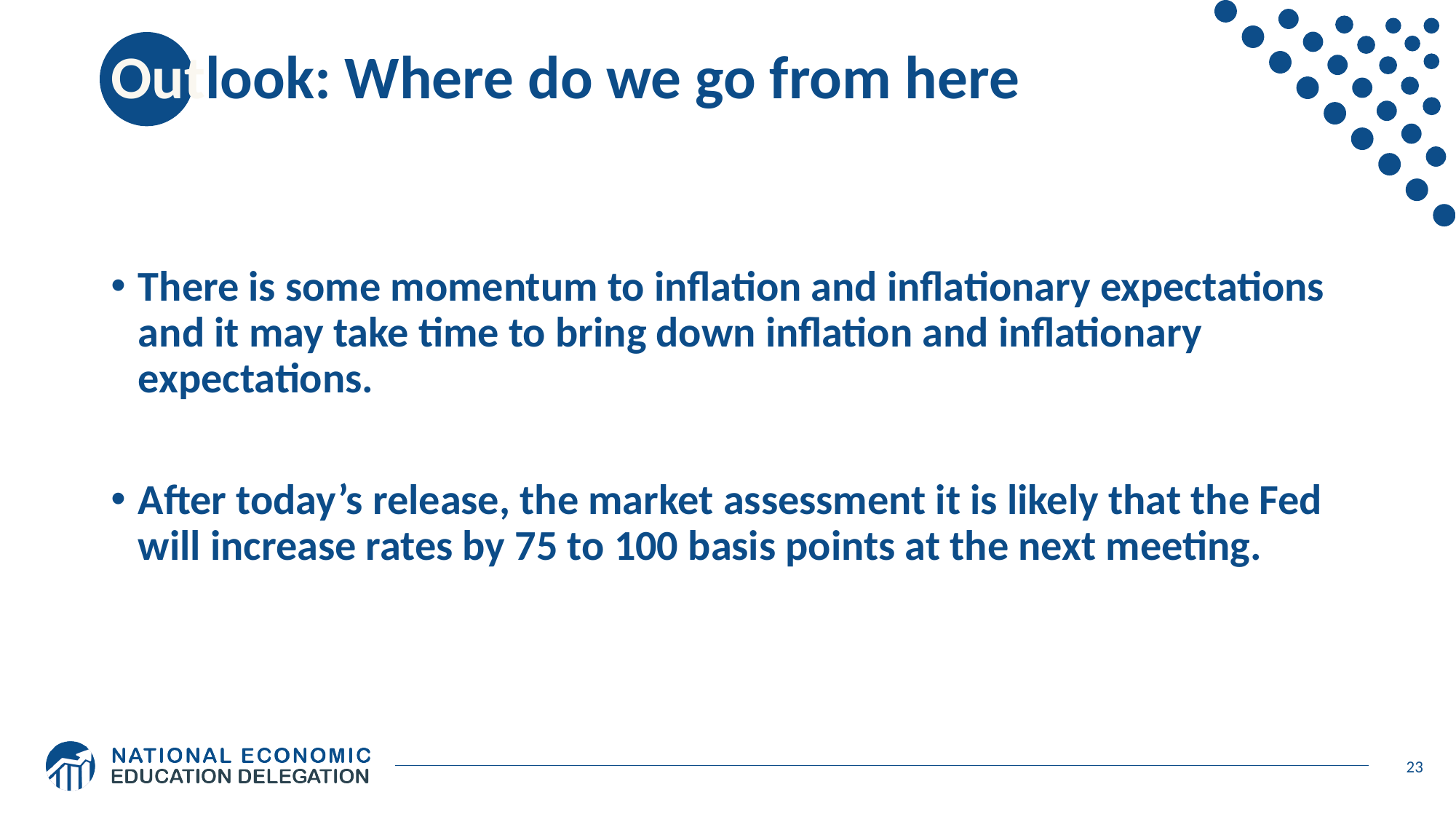

# Outlook: Where do we go from here
There is some momentum to inflation and inflationary expectations and it may take time to bring down inflation and inflationary expectations.

After today’s release, the market assessment it is likely that the Fed will increase rates by 75 to 100 basis points at the next meeting.

23